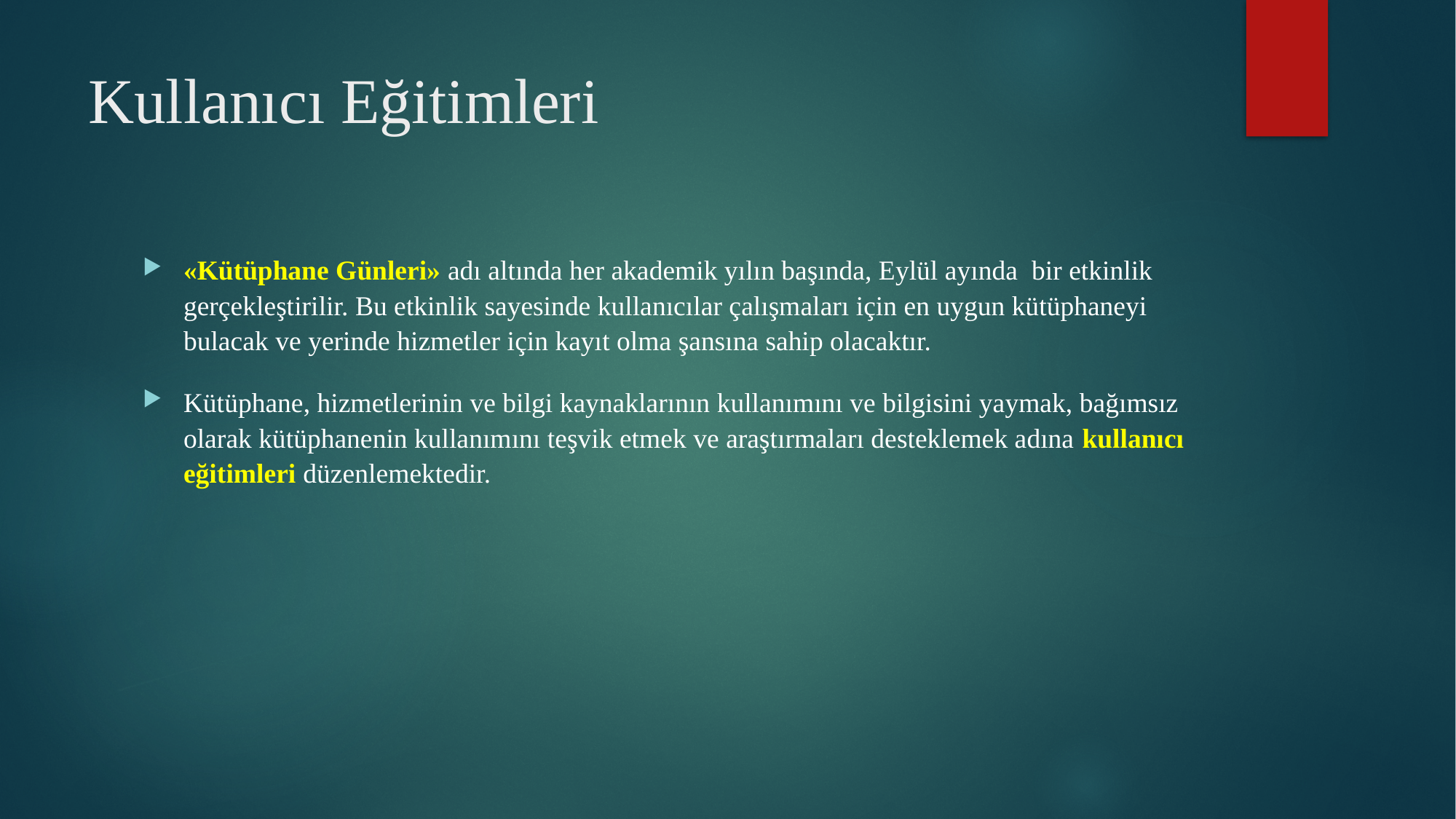

# Kullanıcı Eğitimleri
«Kütüphane Günleri» adı altında her akademik yılın başında, Eylül ayında  bir etkinlik gerçekleştirilir. Bu etkinlik sayesinde kullanıcılar çalışmaları için en uygun kütüphaneyi bulacak ve yerinde hizmetler için kayıt olma şansına sahip olacaktır.
Kütüphane, hizmetlerinin ve bilgi kaynaklarının kullanımını ve bilgisini yaymak, bağımsız olarak kütüphanenin kullanımını teşvik etmek ve araştırmaları desteklemek adına kullanıcı eğitimleri düzenlemektedir.